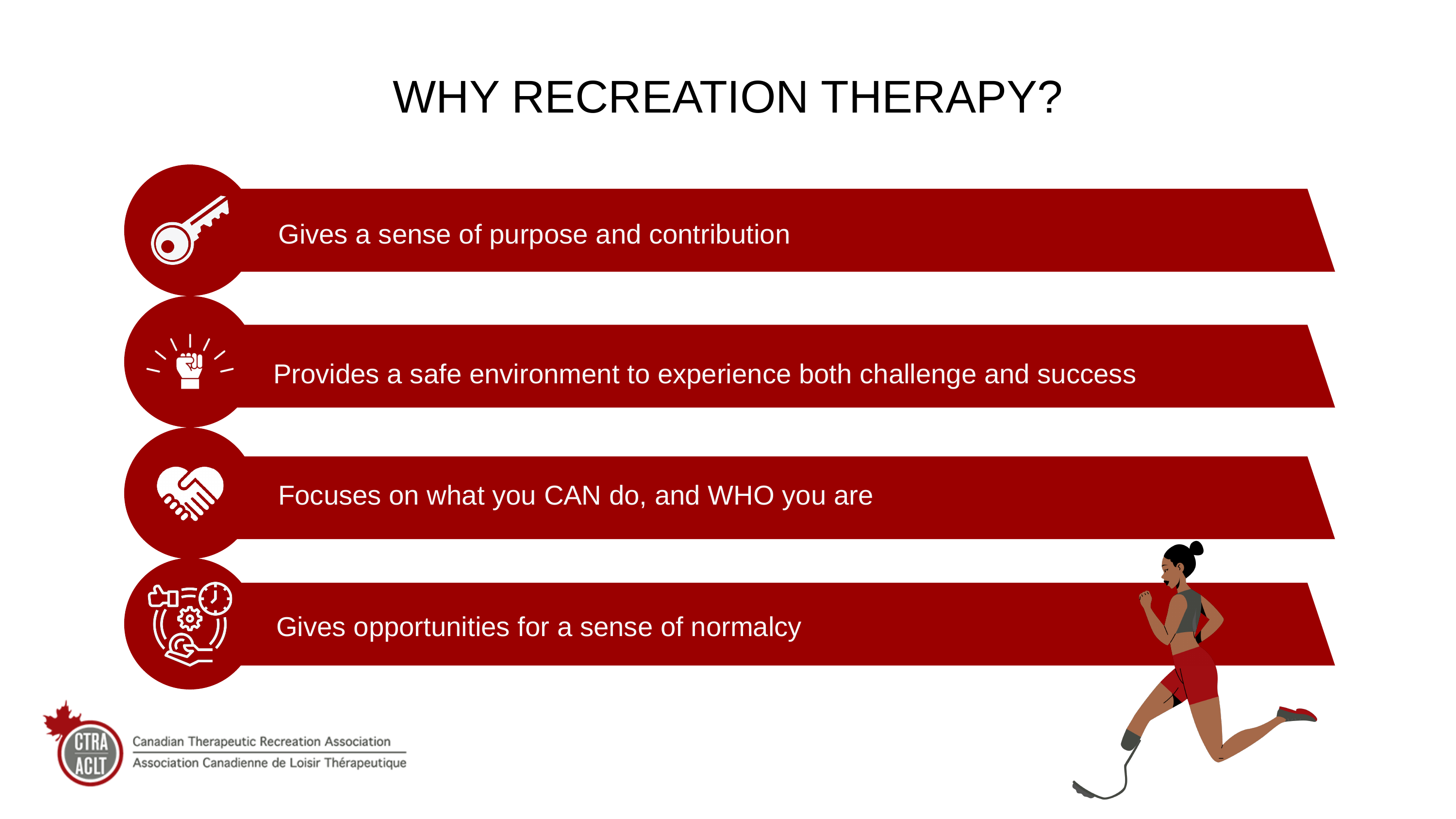

WHY RECREATION THERAPY?

Gives a sense of purpose and contribution

Provides a safe environment to experience both challenge and success

Focuses on what you CAN do, and WHO you are

Gives opportunities for a sense of normalcy